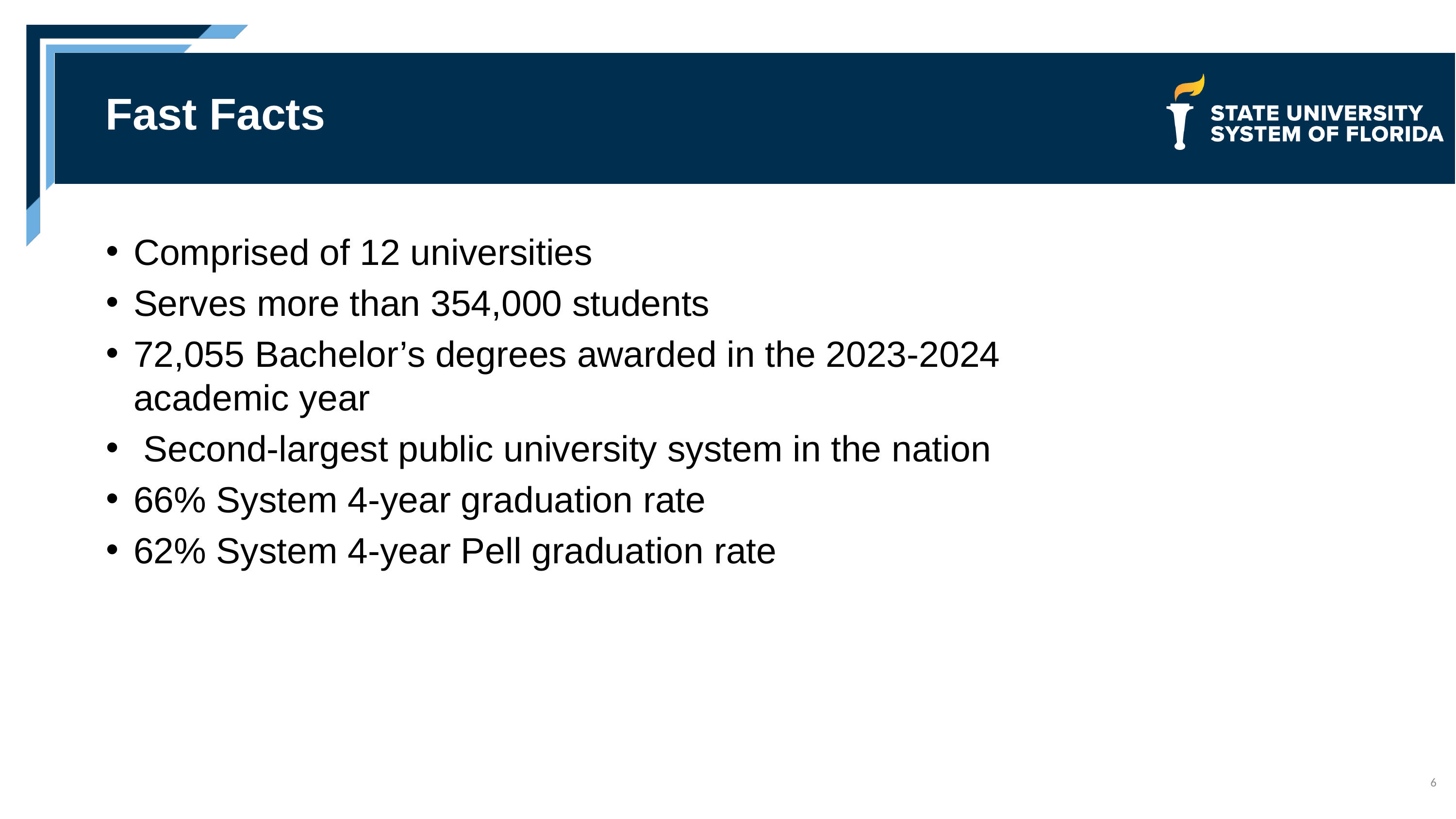

Fast Facts
Comprised of 12 universities
Serves more than 354,000 students
72,055 Bachelor’s degrees awarded in the 2023-2024 academic year
 Second-largest public university system in the nation
66% System 4-year graduation rate
62% System 4-year Pell graduation rate
6